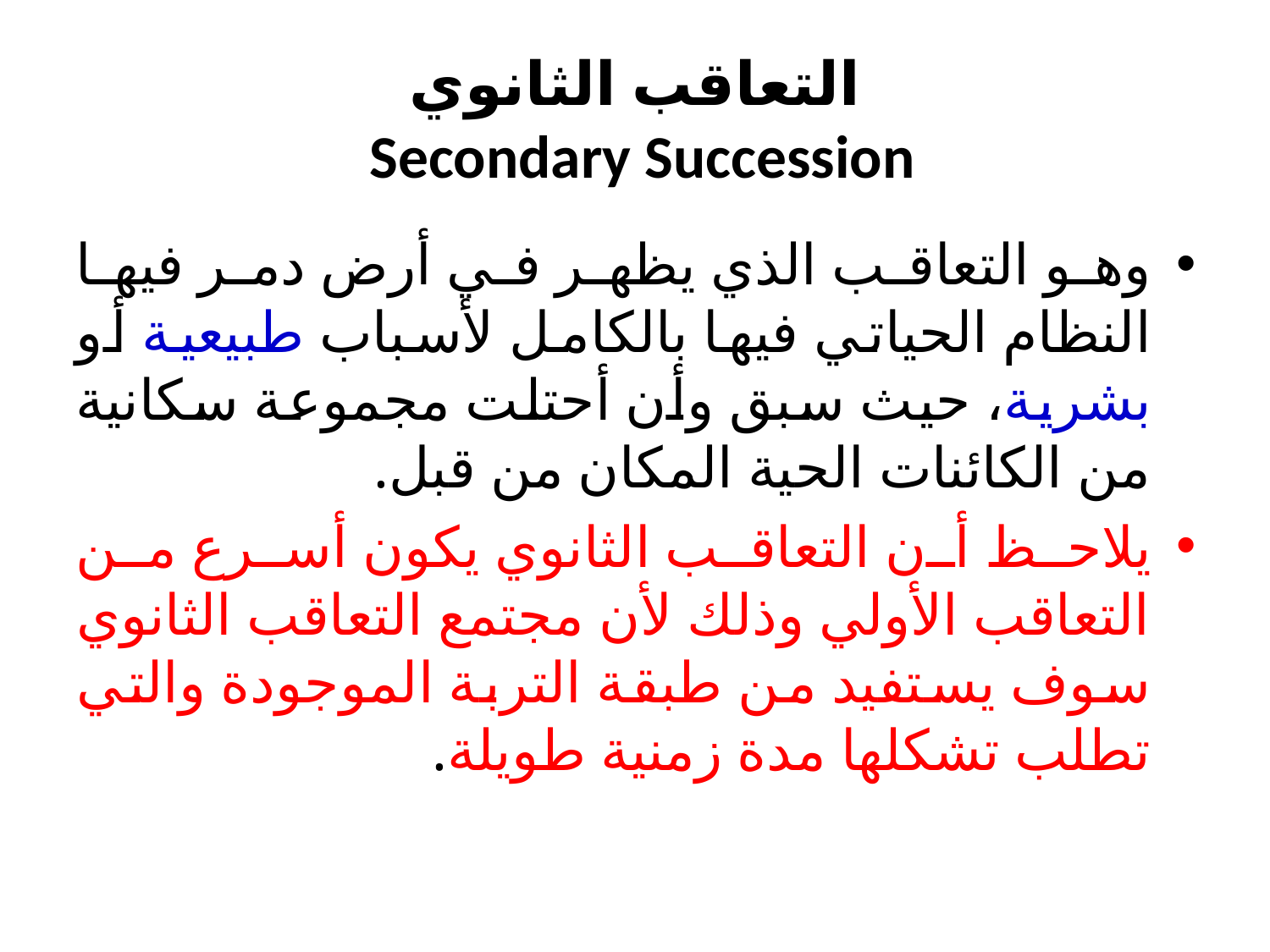

# التعاقب الثانوي Secondary Succession
وهو التعاقب الذي يظهر في أرض دمر فيها النظام الحياتي فيها بالكامل لأسباب طبيعية أو بشرية، حيث سبق وأن أحتلت مجموعة سكانية من الكائنات الحية المكان من قبل.
يلاحظ أن التعاقب الثانوي يكون أسرع من التعاقب الأولي وذلك لأن مجتمع التعاقب الثانوي سوف يستفيد من طبقة التربة الموجودة والتي تطلب تشكلها مدة زمنية طويلة.